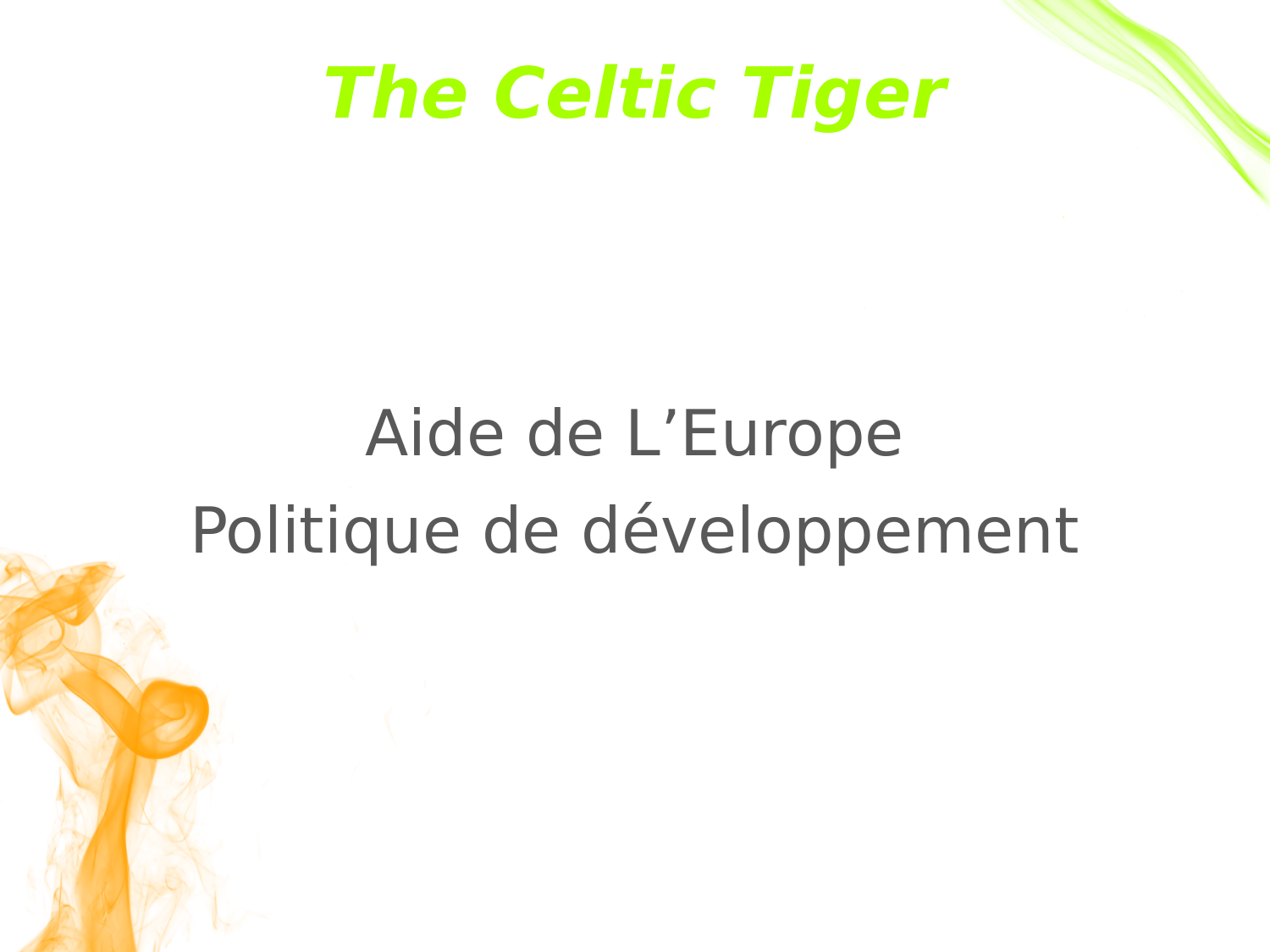

The Celtic Tiger
Aide de L’Europe
Politique de développement